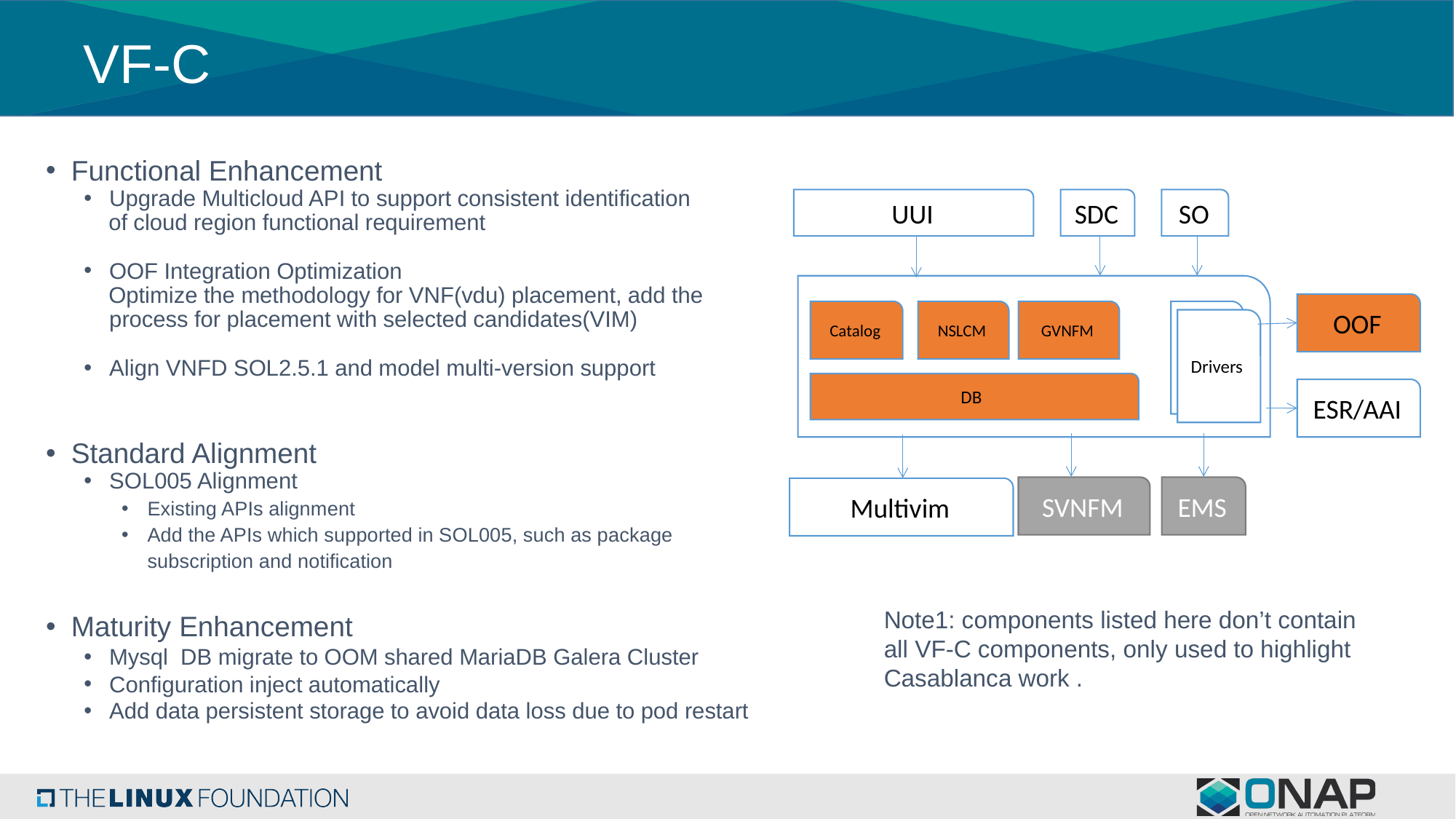

# VF-C
Functional Enhancement
Upgrade Multicloud API to support consistent identification
    of cloud region functional requirement

OOF Integration Optimization
    Optimize the methodology for VNF(vdu) placement, add the process for placement with selected candidates(VIM)

Align VNFD SOL2.5.1 and model multi-version support

Standard Alignment
SOL005 Alignment
Existing APIs alignment
Add the APIs which supported in SOL005, such as package subscription and notification

Maturity Enhancement
Mysql  DB migrate to OOM shared MariaDB Galera Cluster
Configuration inject automatically
Add data persistent storage to avoid data loss due to pod restart

UUI
SDC
SO

Catalog
Driver
Drivers
DB
OOF
ESR/AAI
SVNFM
Multivim
NSLCM
GVNFM
EMS
Note1: components listed here don’t contain all VF-C components, only used to highlight Casablanca work .